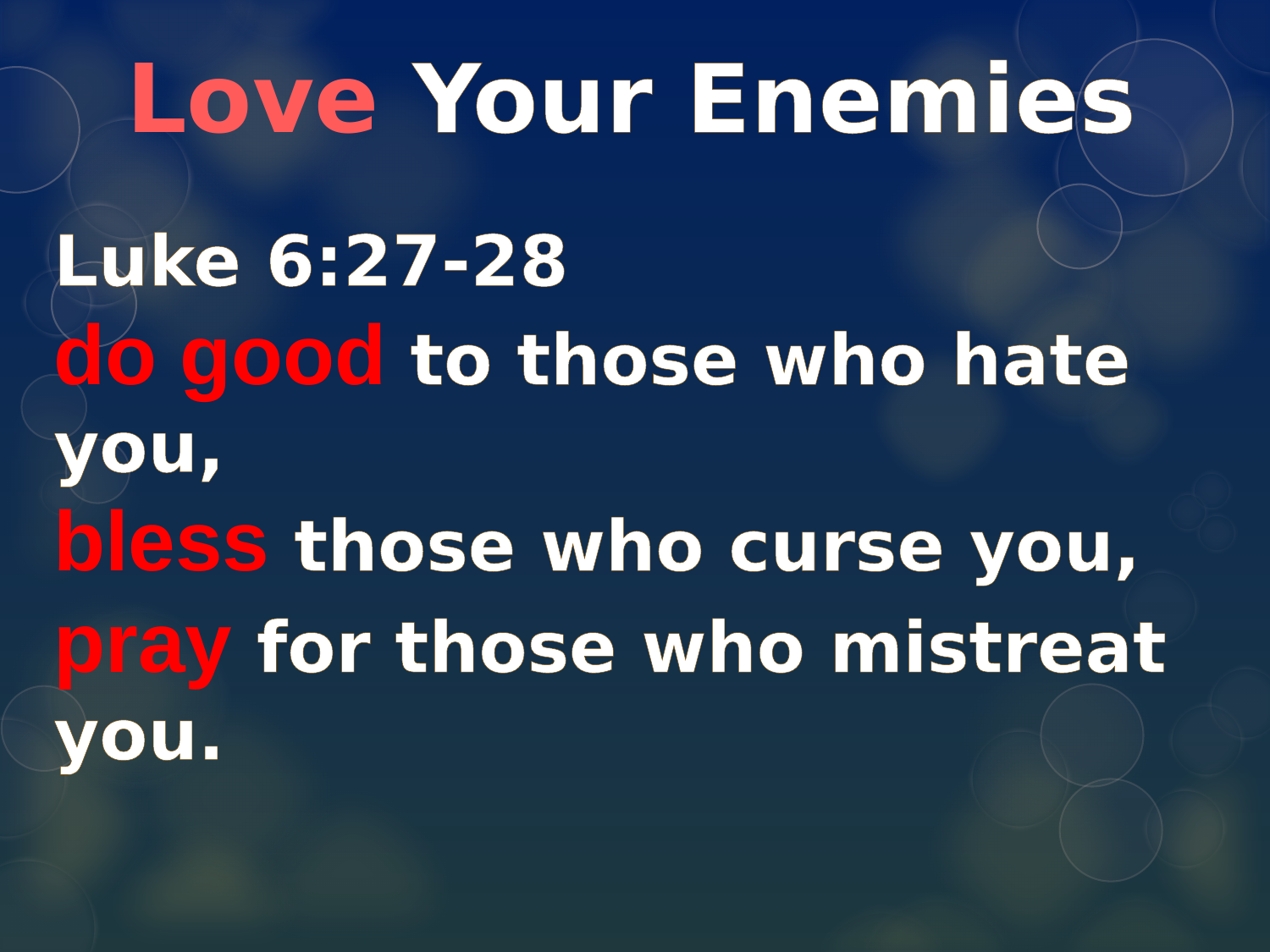

Love Your Enemies
Luke 6:27-28
do good to those who hate you,
bless those who curse you,
pray for those who mistreat you.